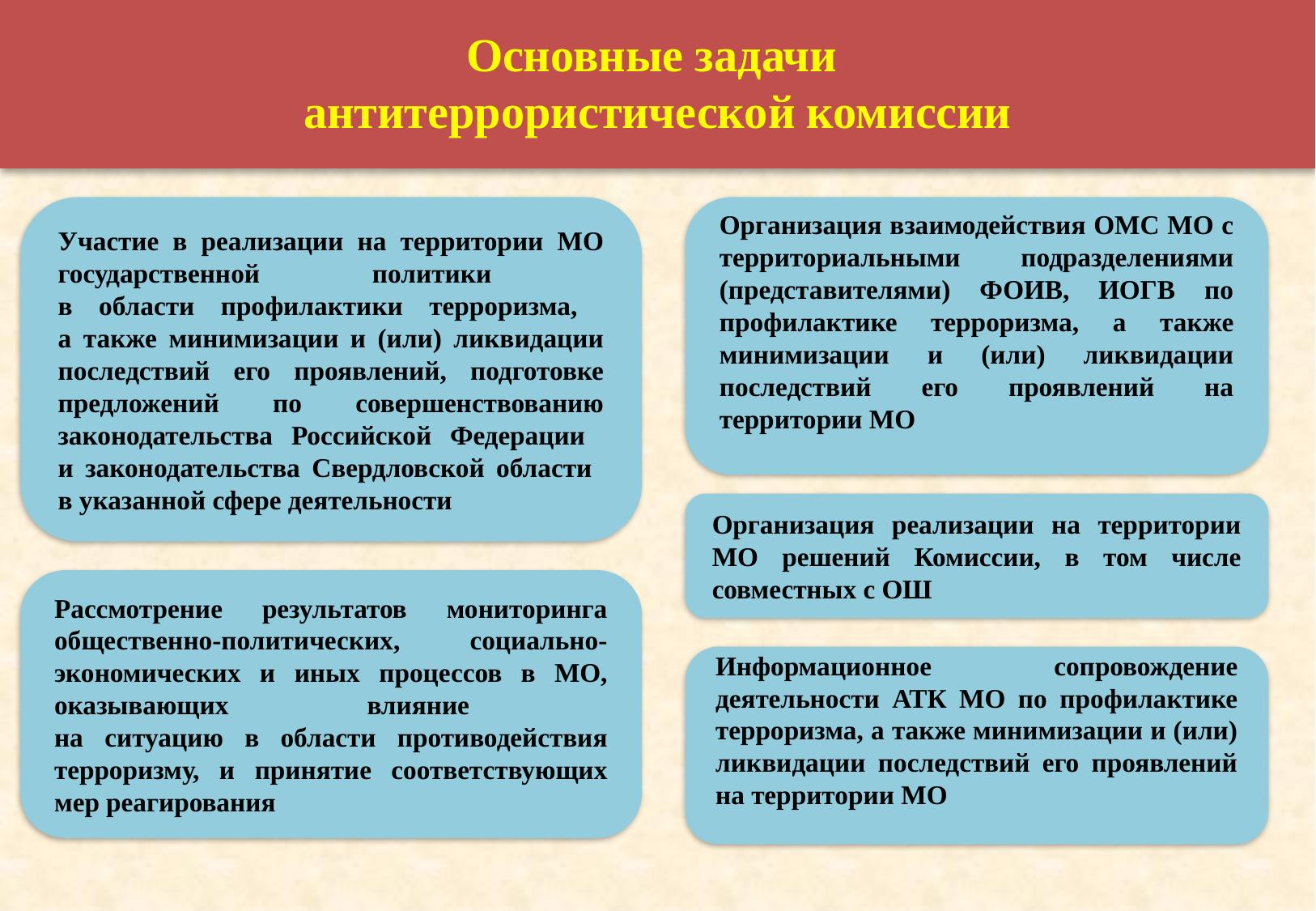

Основные задачи
антитеррористической комиссии
Участие в реализации на территории МО государственной политики
в области профилактики терроризма,
а также минимизации и (или) ликвидации последствий его проявлений, подготовке предложений по совершенствованию законодательства Российской Федерации
и законодательства Свердловской области
в указанной сфере деятельности
Организация взаимодействия ОМС МО с территориальными подразделениями (представителями) ФОИВ, ИОГВ по профилактике терроризма, а также минимизации и (или) ликвидации последствий его проявлений на территории МО

Организация реализации на территории МО решений Комиссии, в том числе совместных с ОШ
Рассмотрение результатов мониторинга общественно-политических, социально-экономических и иных процессов в МО, оказывающих влияние
на ситуацию в области противодействия терроризму, и принятие соответствующих мер реагирования
Информационное сопровождение деятельности АТК МО по профилактике терроризма, а также минимизации и (или) ликвидации последствий его проявлений на территории МО